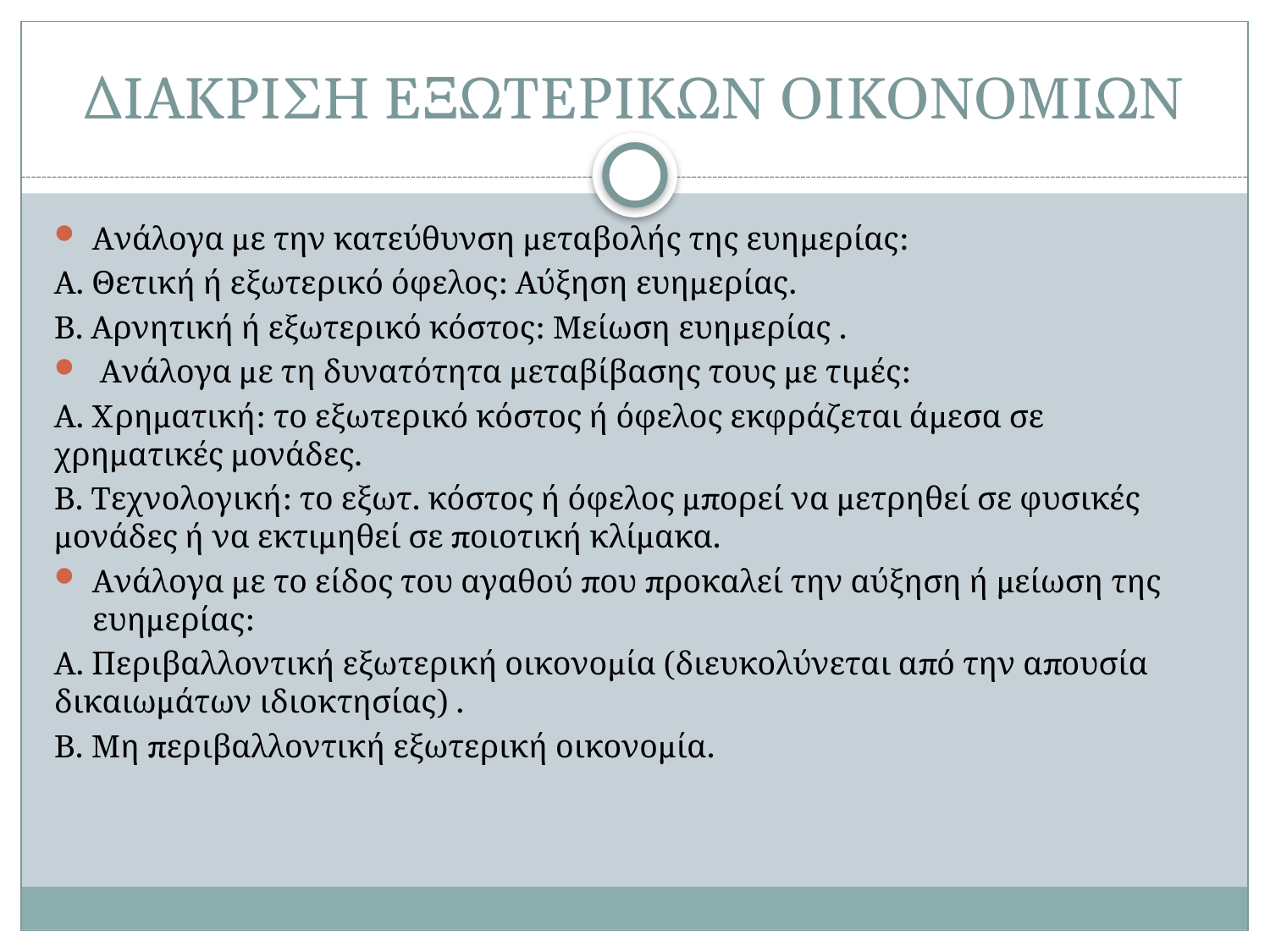

# ΔΙΑΚΡΙΣΗ ΕΞΩΤΕΡΙΚΩΝ ΟΙΚΟΝΟΜΙΩΝ
Ανάλογα με την κατεύθυνση μεταβολής της ευημερίας:
Α. Θετική ή εξωτερικό όφελος: Αύξηση ευημερίας.
Β. Αρνητική ή εξωτερικό κόστος: Μείωση ευημερίας .
 Ανάλογα με τη δυνατότητα μεταβίβασης τους με τιμές:
Α. Χρηματική: το εξωτερικό κόστος ή όφελος εκφράζεται άμεσα σε χρηματικές μονάδες.
Β. Τεχνολογική: το εξωτ. κόστος ή όφελος μπορεί να μετρηθεί σε φυσικές μονάδες ή να εκτιμηθεί σε ποιοτική κλίμακα. 
Ανάλογα με το είδος του αγαθού που προκαλεί την αύξηση ή μείωση της ευημερίας:
Α. Περιβαλλοντική εξωτερική οικονομία (διευκολύνεται από την απουσία δικαιωμάτων ιδιοκτησίας) .
Β. Μη περιβαλλοντική εξωτερική οικονομία.